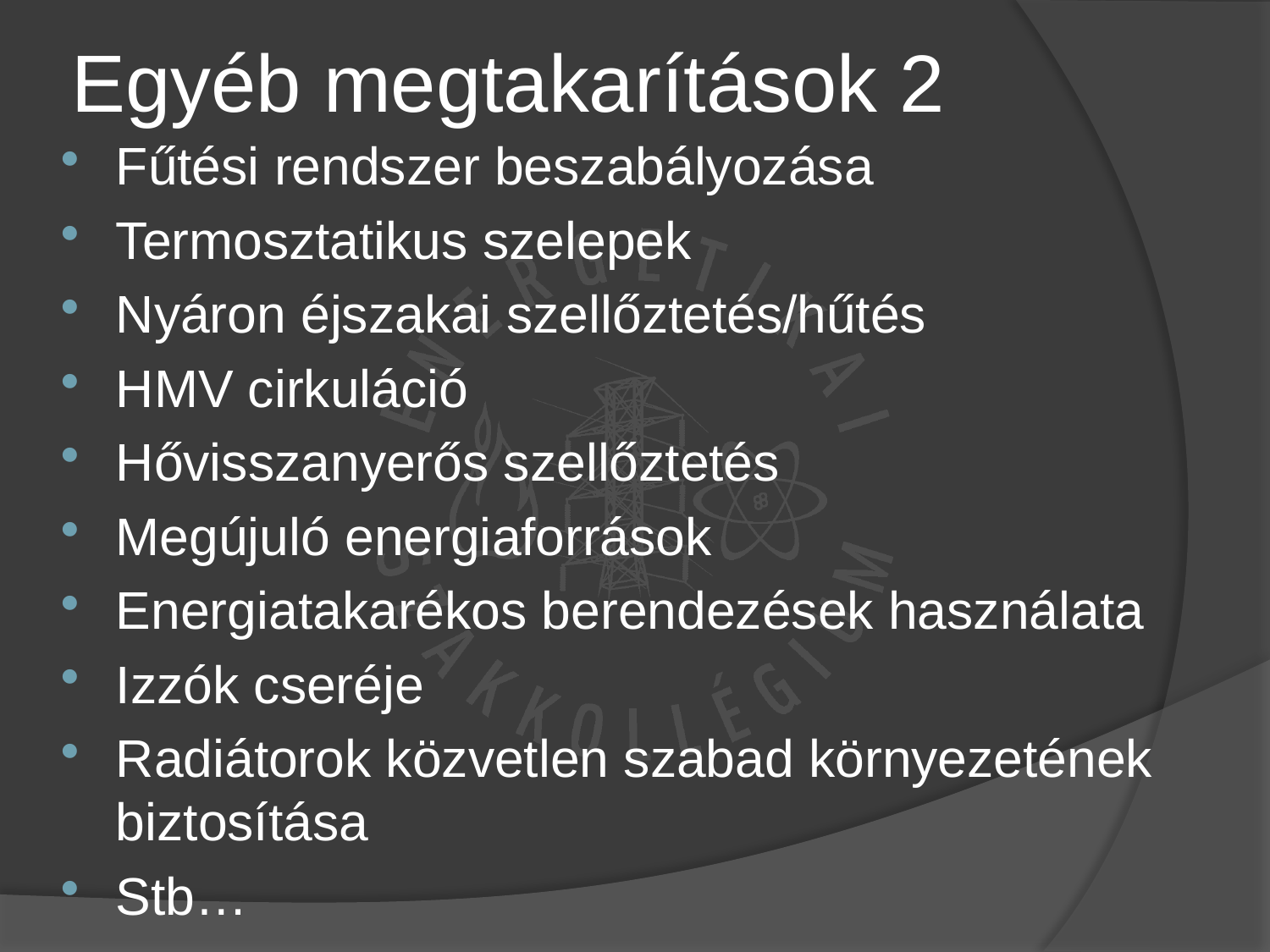

Egyéb megtakarítások 2
Fűtési rendszer beszabályozása
Termosztatikus szelepek
Nyáron éjszakai szellőztetés/hűtés
HMV cirkuláció
Hővisszanyerős szellőztetés
Megújuló energiaforrások
Energiatakarékos berendezések használata
Izzók cseréje
Radiátorok közvetlen szabad környezetének biztosítása
Stb…